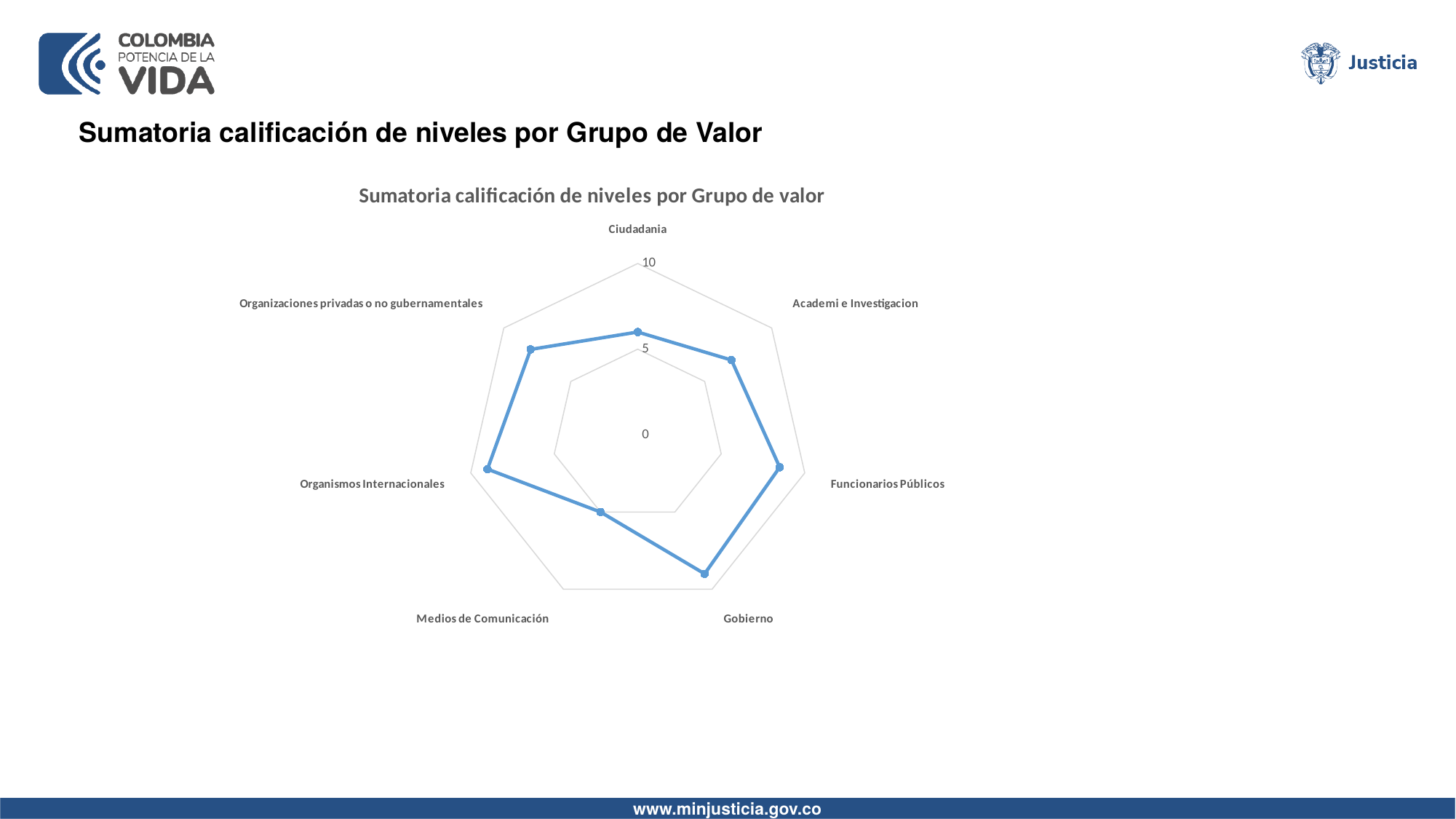

Sumatoria calificación de niveles por Grupo de Valor

### Chart: Sumatoria calificación de niveles por Grupo de valor

| Category |  |
|---|---|
| Ciudadania | 6.0 |
| Academi e Investigacion  | 7.0 |
| Funcionarios Públicos | 8.5 |
| Gobierno | 9.0 |
| Medios de Comunicación  | 5.0 |
| Organismos Internacionales | 9.0 |
| Organizaciones privadas o no gubernamentales | 8.0 |
www.minjusticia.gov.co